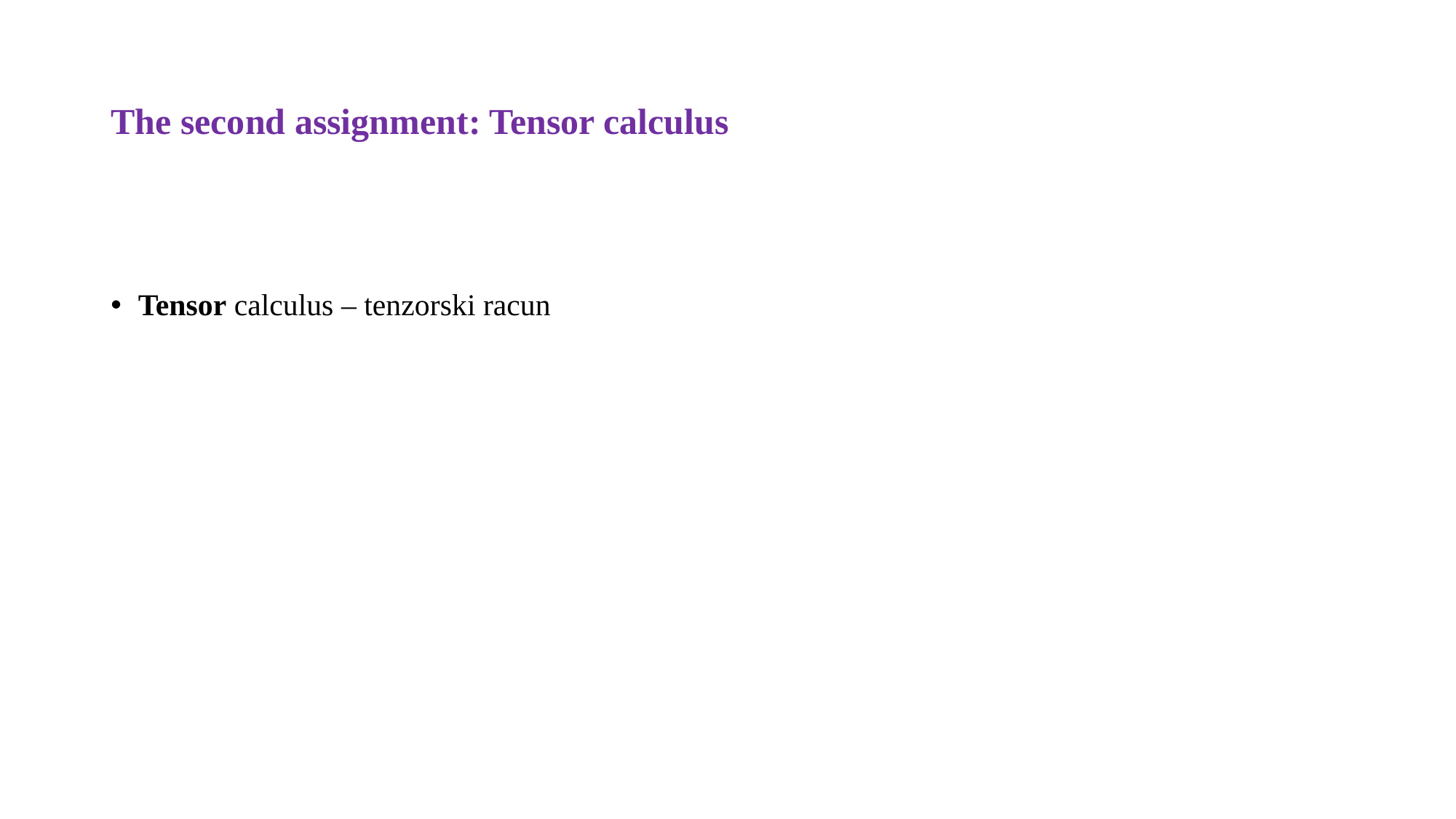

# The second assignment: Tensor calculus

Tensor calculus – tenzorski racun